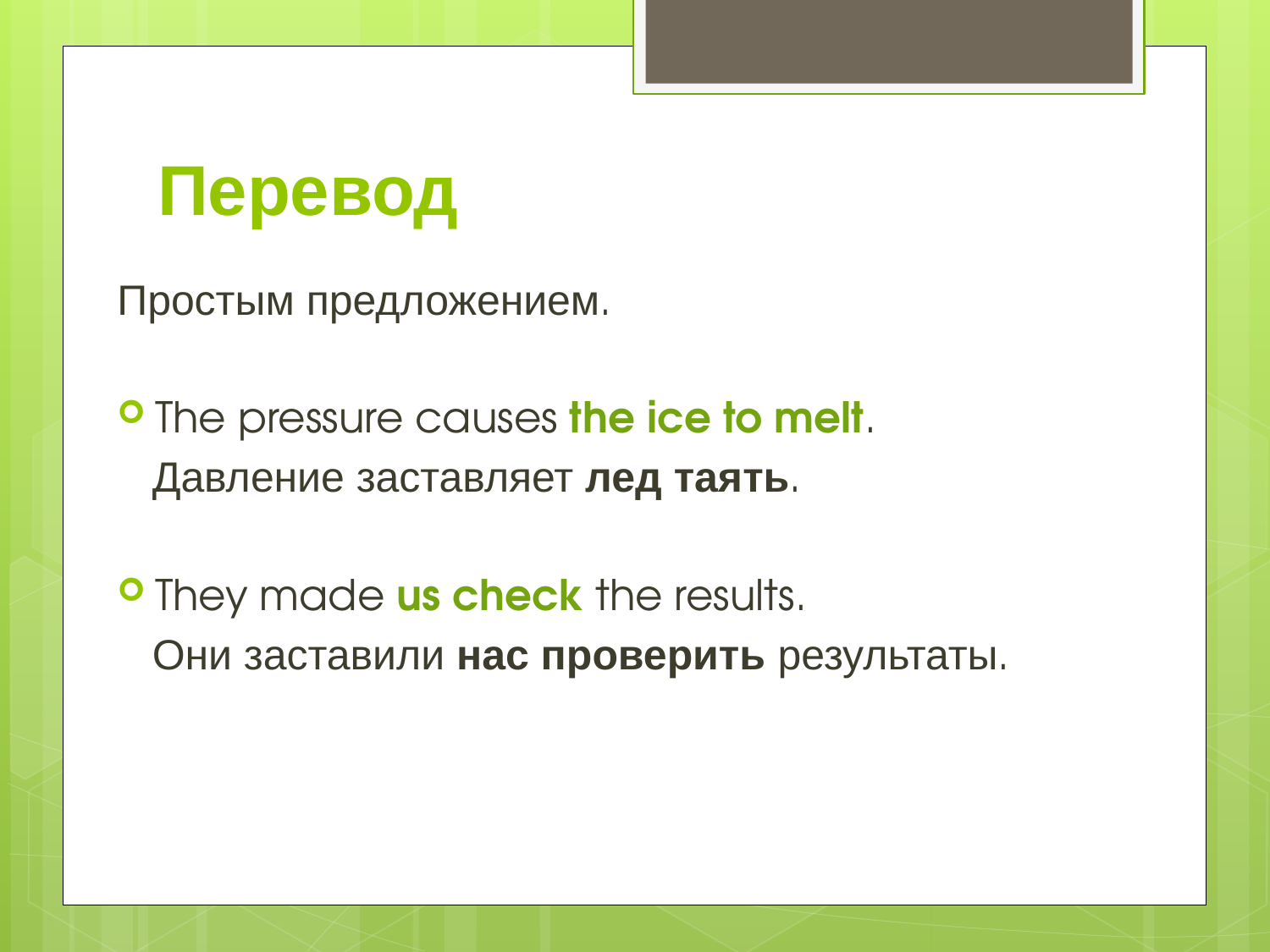

# Перевод
Простым предложением.

The pressure causes the ice to melt.
   Давление заставляет лед таять.

They made us check the results.
   Они заставили нас проверить результаты.